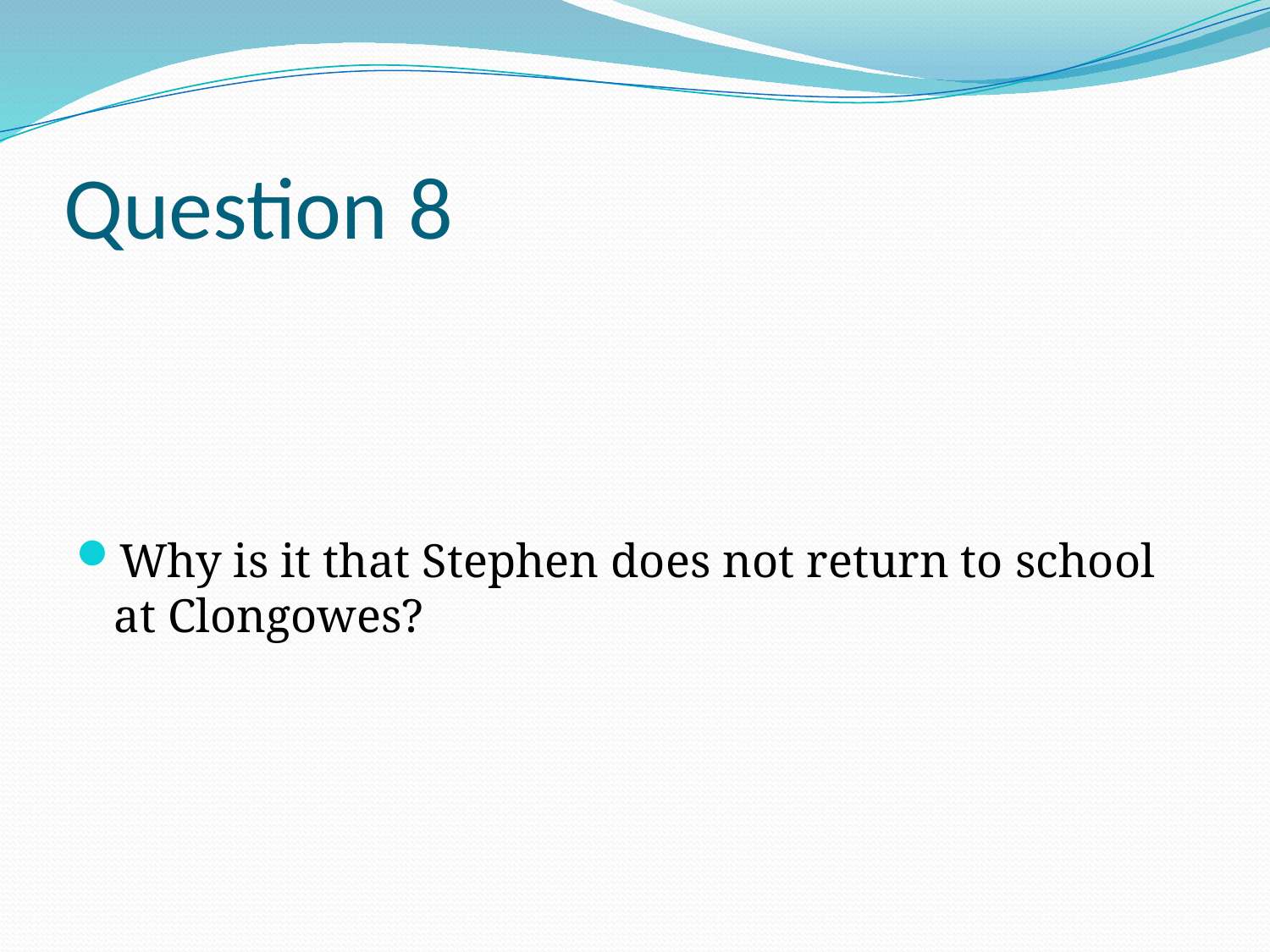

# Question 8

Why is it that Stephen does not return to school at Clongowes?